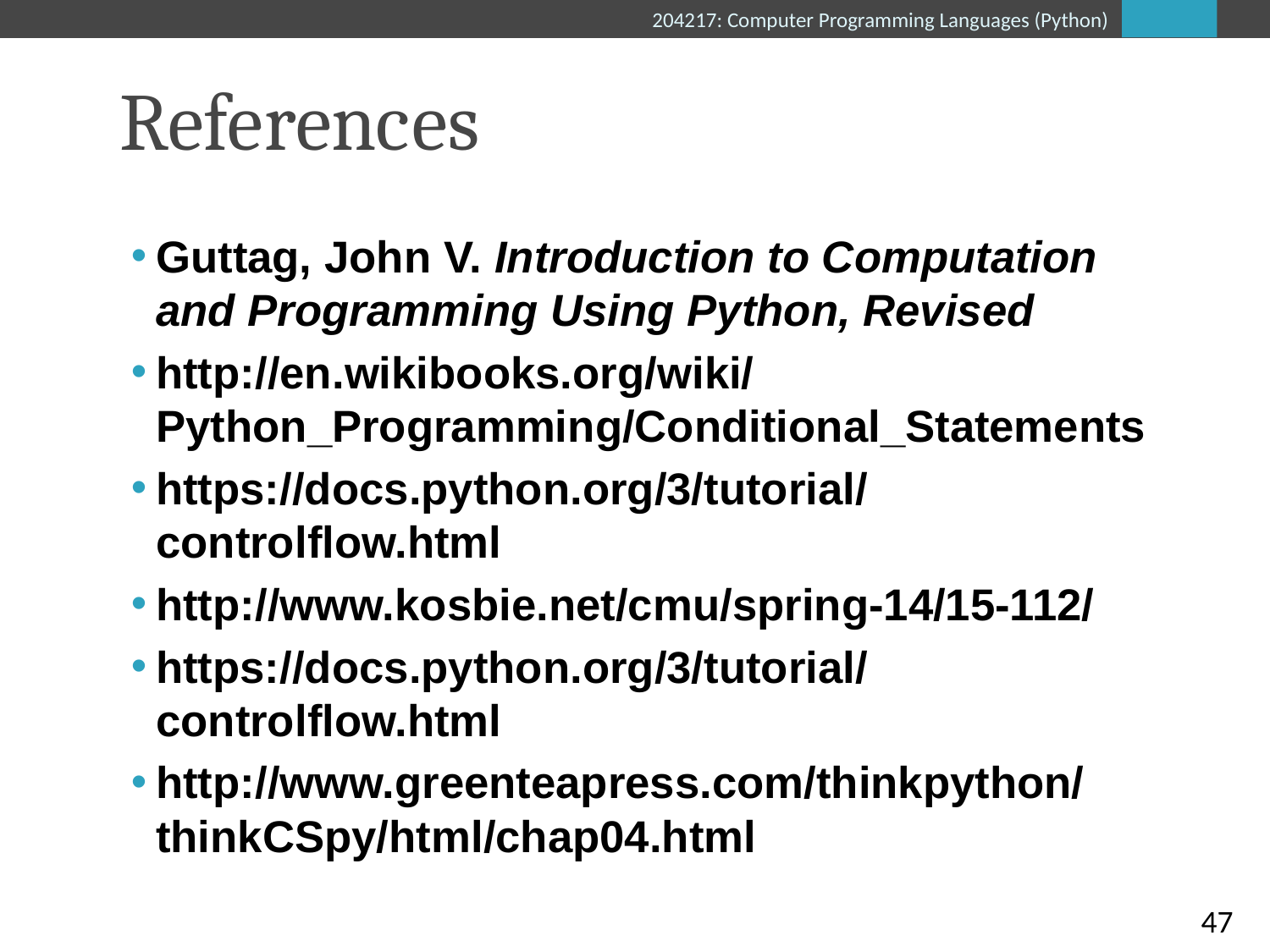

# References
Guttag, John V. Introduction to Computation and Programming Using Python, Revised
http://en.wikibooks.org/wiki/Python_Programming/Conditional_Statements
https://docs.python.org/3/tutorial/controlflow.html
http://www.kosbie.net/cmu/spring-14/15-112/
https://docs.python.org/3/tutorial/controlflow.html
http://www.greenteapress.com/thinkpython/thinkCSpy/html/chap04.html
47